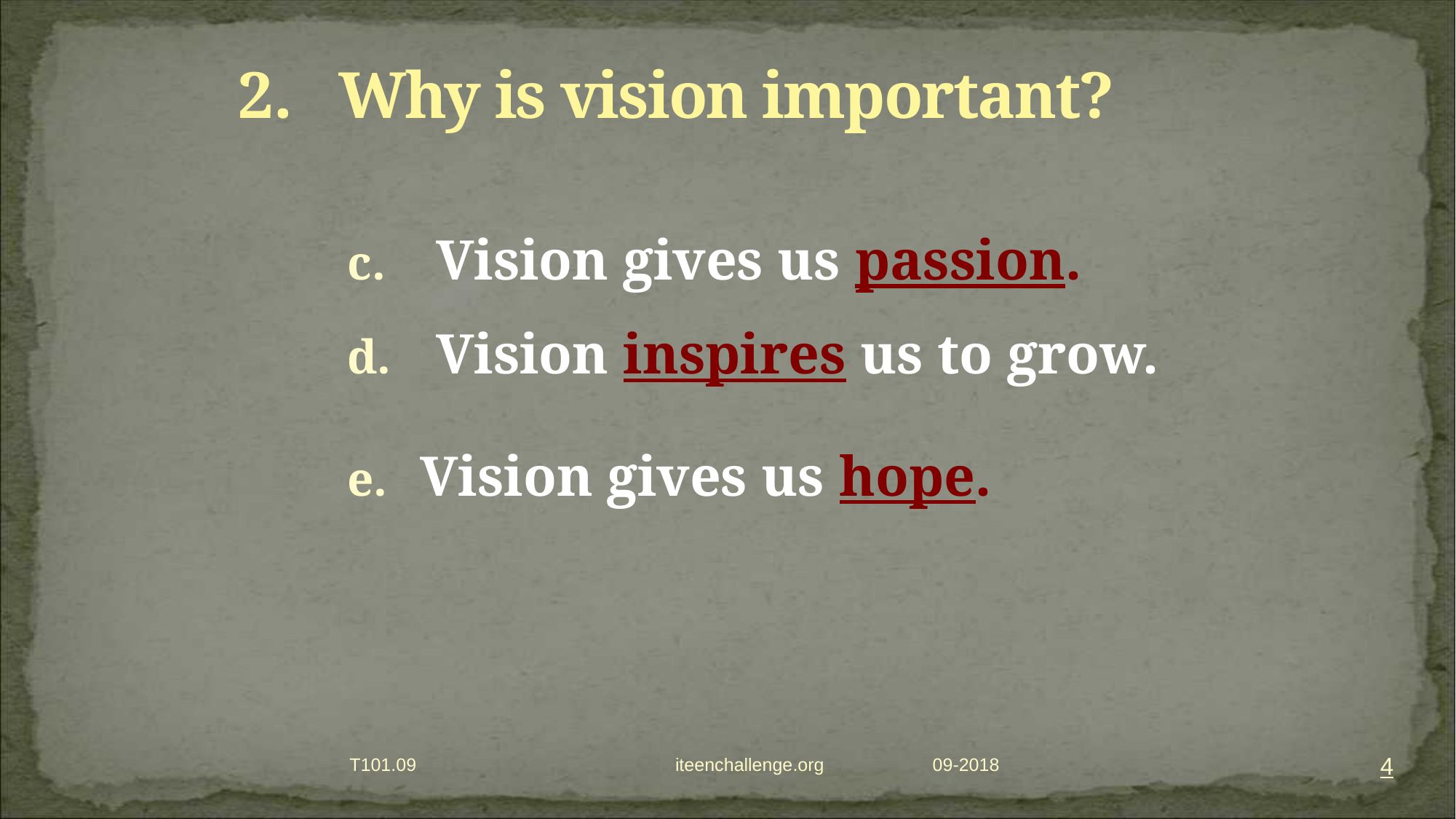

# Why is vision important?
Vision gives us passion.
Vision inspires us to grow.
Vision gives us hope.

4
T101.09                                                   iteenchallenge.org
09-2018